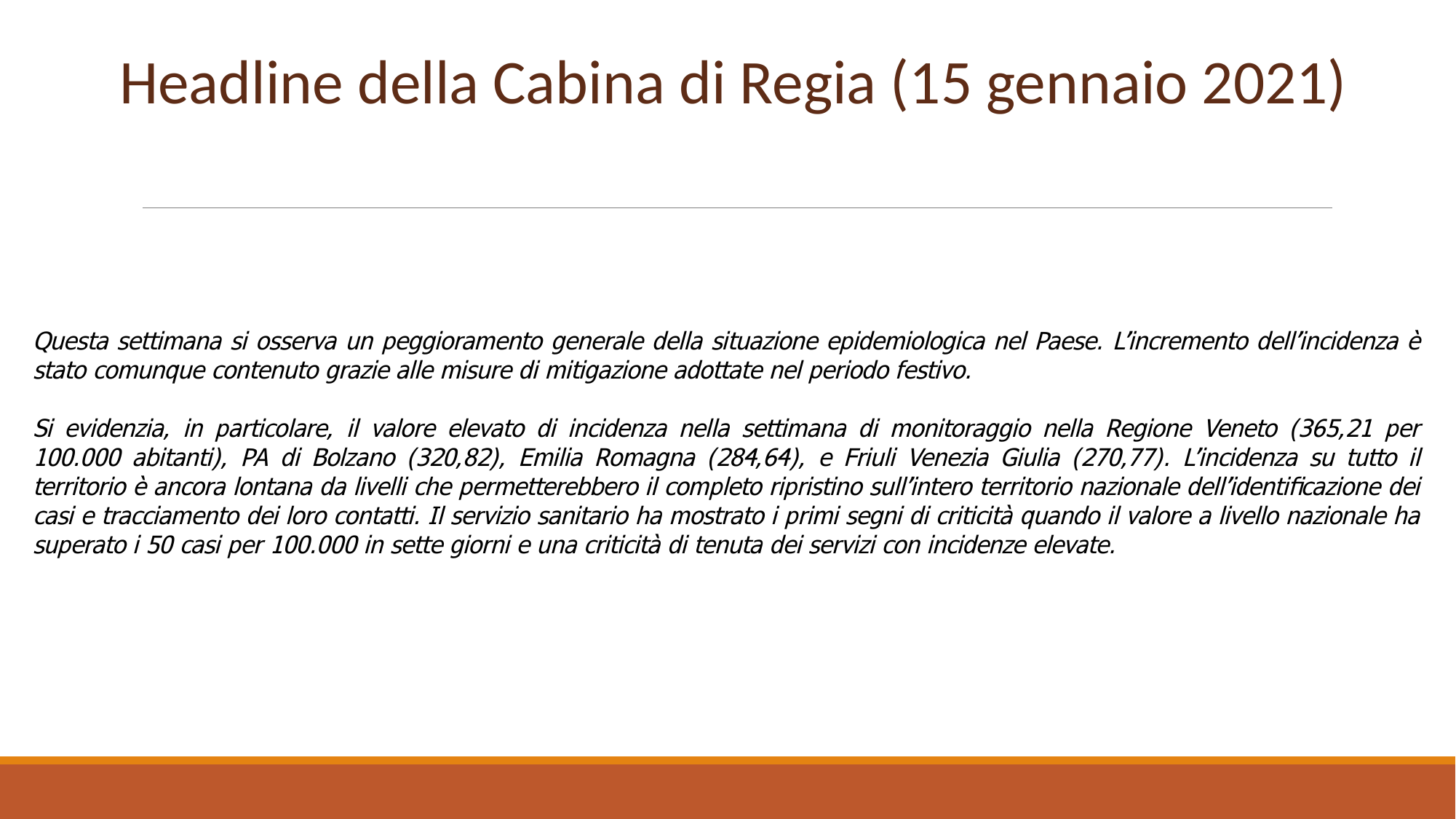

Headline della Cabina di Regia (15 gennaio 2021)
Questa settimana si osserva un peggioramento generale della situazione epidemiologica nel Paese. L’incremento dell’incidenza è stato comunque contenuto grazie alle misure di mitigazione adottate nel periodo festivo.

Si evidenzia, in particolare, il valore elevato di incidenza nella settimana di monitoraggio nella Regione Veneto (365,21 per 100.000 abitanti), PA di Bolzano (320,82), Emilia Romagna (284,64), e Friuli Venezia Giulia (270,77). L’incidenza su tutto il territorio è ancora lontana da livelli che permetterebbero il completo ripristino sull’intero territorio nazionale dell’identificazione dei casi e tracciamento dei loro contatti. Il servizio sanitario ha mostrato i primi segni di criticità quando il valore a livello nazionale ha superato i 50 casi per 100.000 in sette giorni e una criticità di tenuta dei servizi con incidenze elevate.